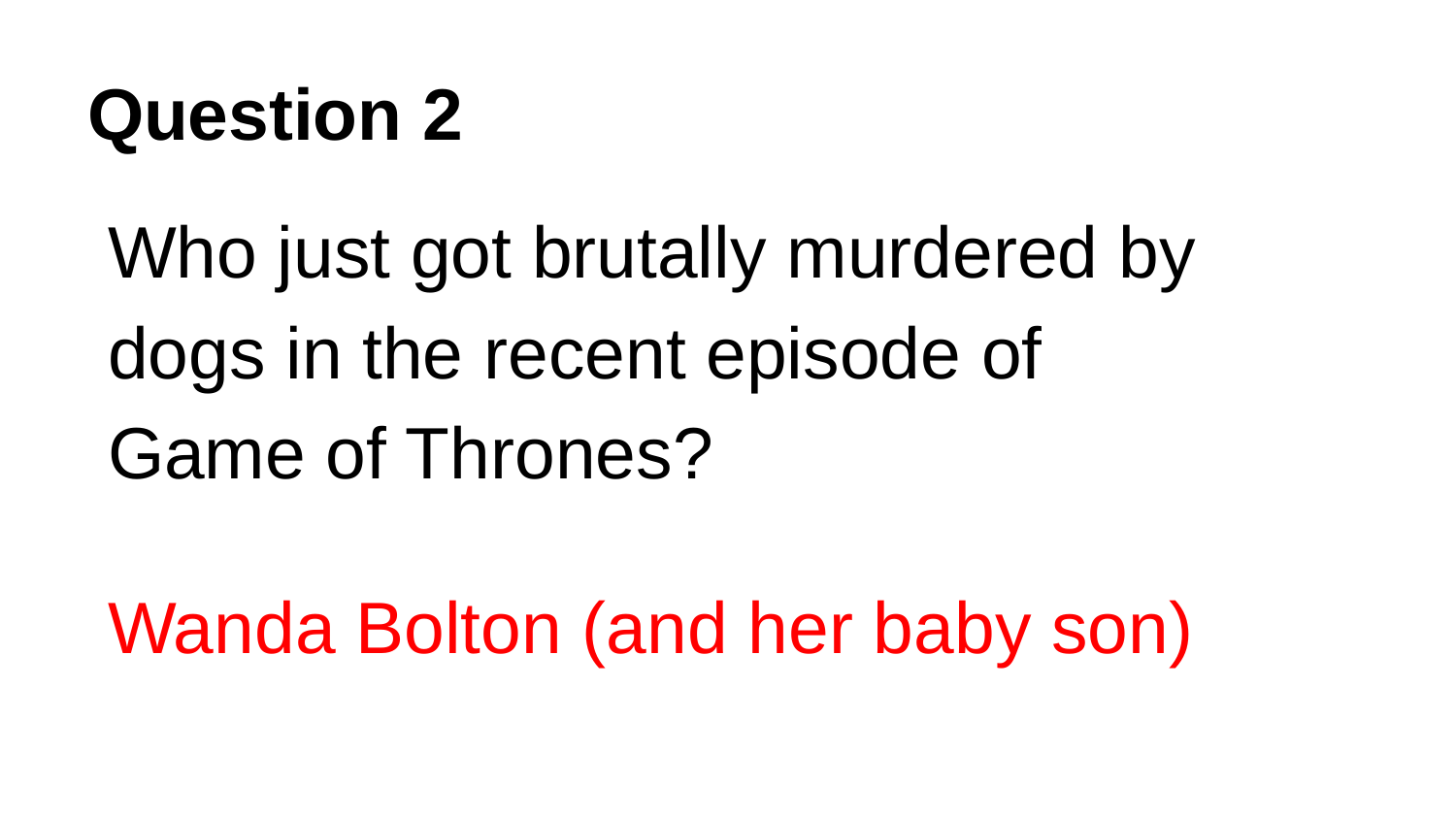

# Question 2
Who just got brutally murdered by dogs in the recent episode of Game of Thrones?

Wanda Bolton (and her baby son)